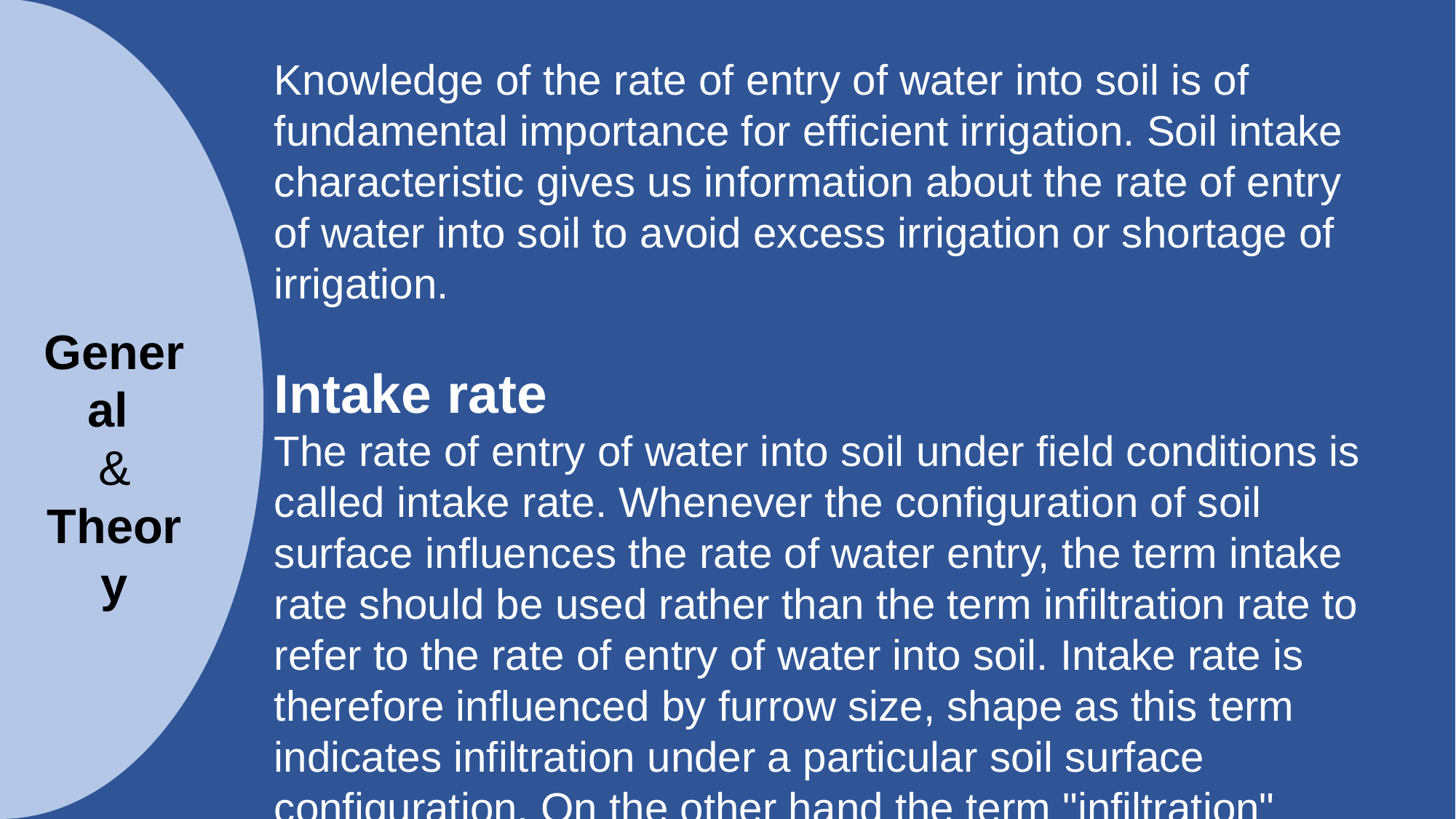

Knowledge of the rate of entry of water into soil is of fundamental importance for efficient irrigation. Soil intake characteristic gives us information about the rate of entry of water into soil to avoid excess irrigation or shortage of irrigation.

Intake rate
The rate of entry of water into soil under field conditions is called intake rate. Whenever the configuration of soil surface influences the rate of water entry, the term intake rate should be used rather than the term infiltration rate to refer to the rate of entry of water into soil. Intake rate is therefore influenced by furrow size, shape as this term indicates infiltration under a particular soil surface configuration. On the other hand the term "infiltration" applies to a level surface covered with water.

General
&
Theory